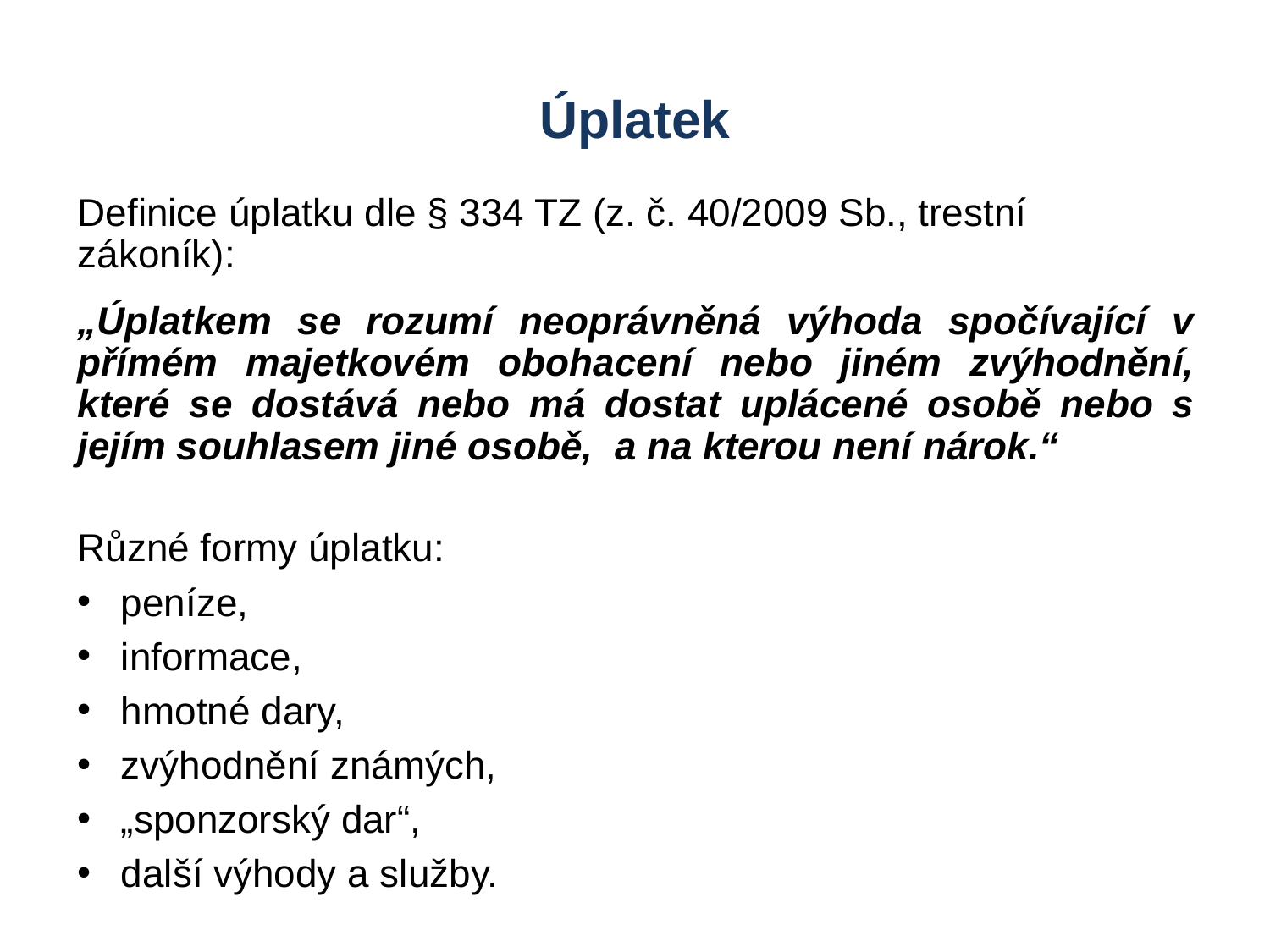

# Úplatek
Definice úplatku dle § 334 TZ (z. č. 40/2009 Sb., trestní zákoník):

„Úplatkem se rozumí neoprávněná výhoda spočívající v přímém majetkovém obohacení nebo jiném zvýhodnění, které se dostává nebo má dostat uplácené osobě nebo s jejím souhlasem jiné osobě,  a na kterou není nárok.“

Různé formy úplatku:
peníze,
informace,
hmotné dary,
zvýhodnění známých,
„sponzorský dar“,
další výhody a služby.